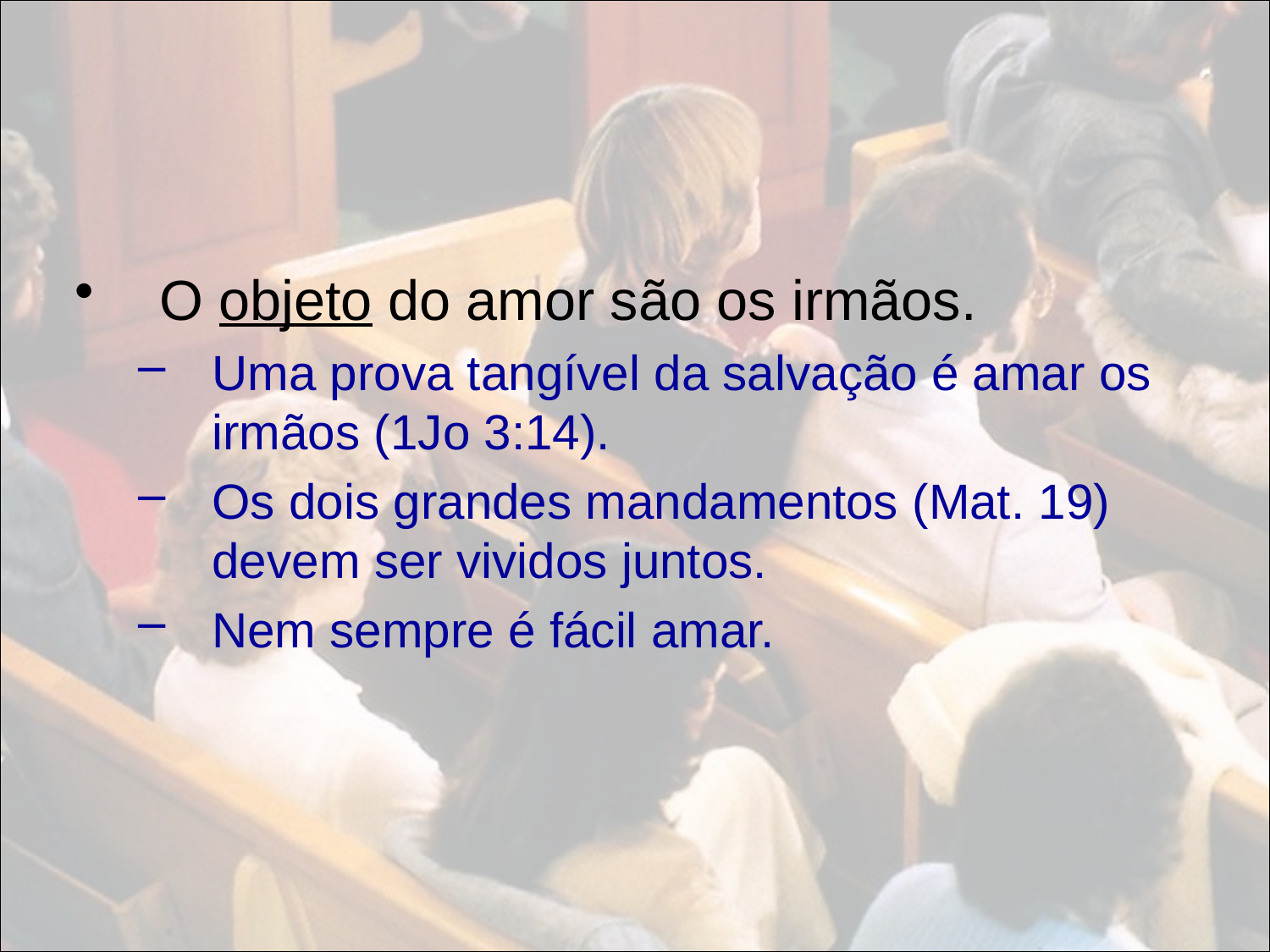

O objeto do amor são os irmãos.
Uma prova tangível da salvação é amar os irmãos (1Jo 3:14).
Os dois grandes mandamentos (Mat. 19) devem ser vividos juntos.
Nem sempre é fácil amar.